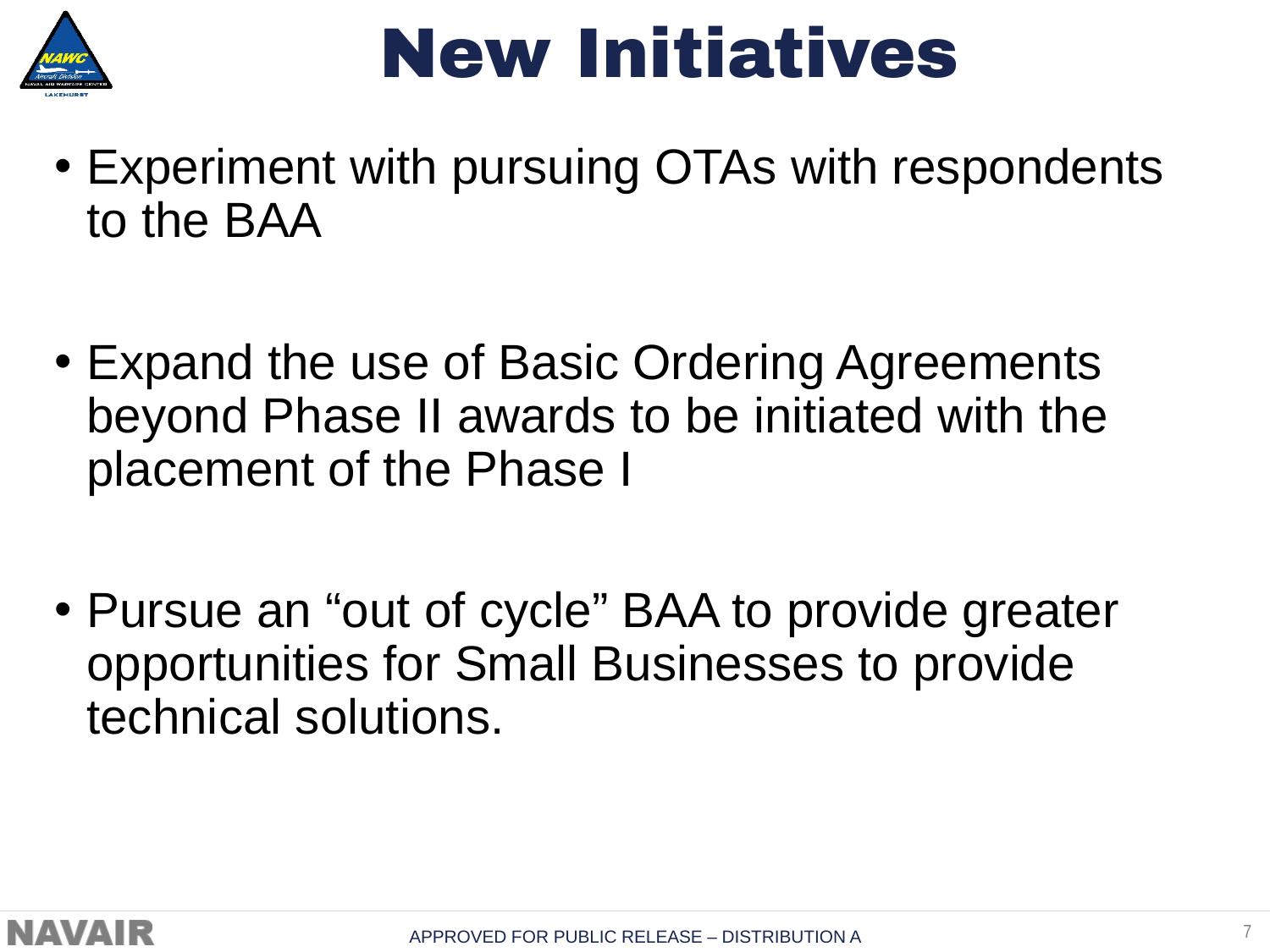

# New Initiatives
Experiment with pursuing OTAs with respondents to the BAA

Expand the use of Basic Ordering Agreements beyond Phase II awards to be initiated with the placement of the Phase I

Pursue an “out of cycle” BAA to provide greater opportunities for Small Businesses to provide technical solutions.